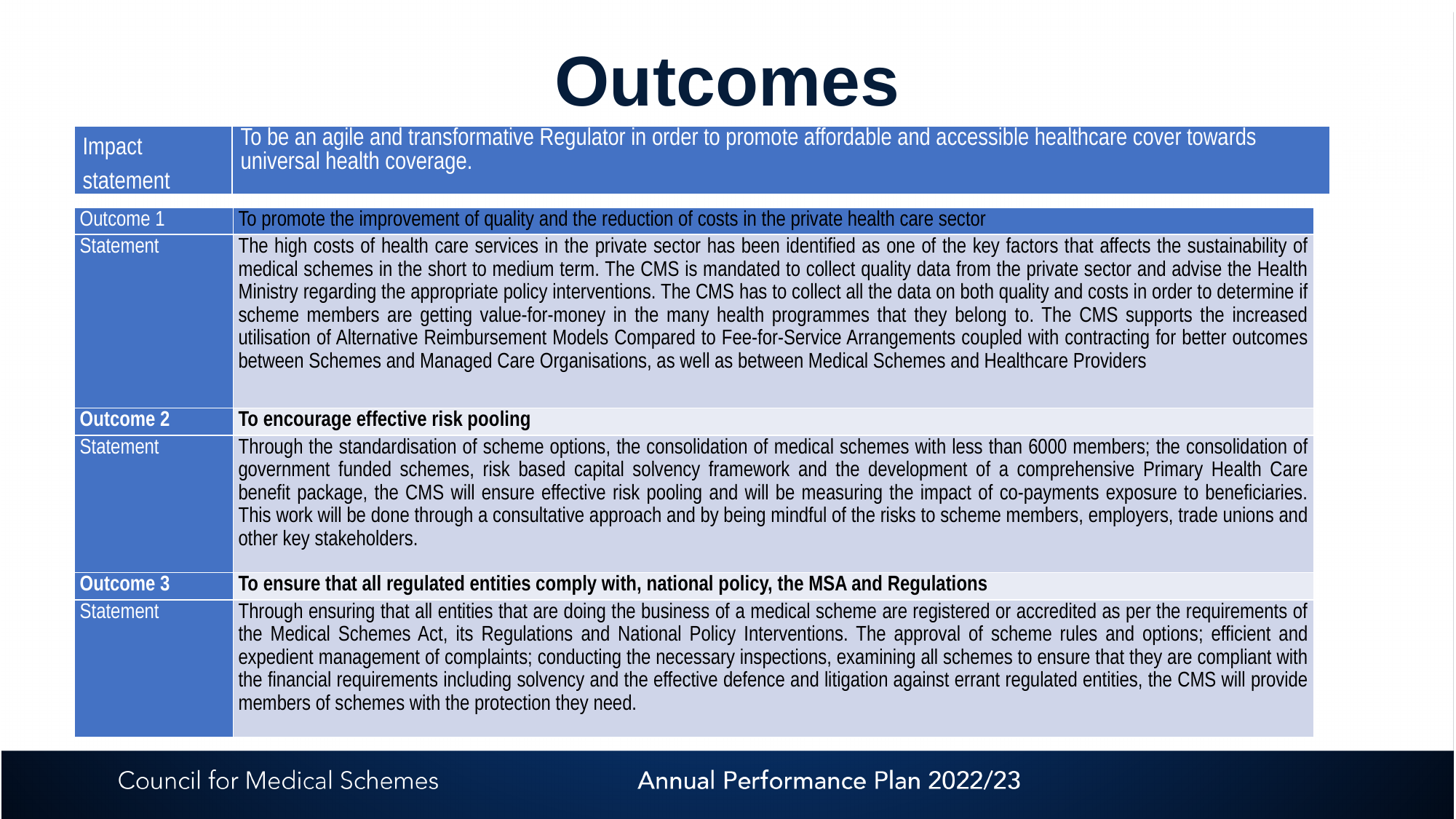

# Outcomes
| Impact statement | To be an agile and transformative Regulator in order to promote affordable and accessible healthcare cover towards universal health coverage. |
| --- | --- |
| Outcome 1 | To promote the improvement of quality and the reduction of costs in the private health care sector |
| --- | --- |
| Statement | The high costs of health care services in the private sector has been identified as one of the key factors that affects the sustainability of medical schemes in the short to medium term. The CMS is mandated to collect quality data from the private sector and advise the Health Ministry regarding the appropriate policy interventions. The CMS has to collect all the data on both quality and costs in order to determine if scheme members are getting value-for-money in the many health programmes that they belong to. The CMS supports the increased utilisation of Alternative Reimbursement Models Compared to Fee-for-Service Arrangements coupled with contracting for better outcomes between Schemes and Managed Care Organisations, as well as between Medical Schemes and Healthcare Providers |
| Outcome 2 | To encourage effective risk pooling |
| Statement | Through the standardisation of scheme options, the consolidation of medical schemes with less than 6000 members; the consolidation of government funded schemes, risk based capital solvency framework and the development of a comprehensive Primary Health Care benefit package, the CMS will ensure effective risk pooling and will be measuring the impact of co-payments exposure to beneficiaries. This work will be done through a consultative approach and by being mindful of the risks to scheme members, employers, trade unions and other key stakeholders. |
| Outcome 3 | To ensure that all regulated entities comply with, national policy, the MSA and Regulations |
| Statement | Through ensuring that all entities that are doing the business of a medical scheme are registered or accredited as per the requirements of the Medical Schemes Act, its Regulations and National Policy Interventions. The approval of scheme rules and options; efficient and expedient management of complaints; conducting the necessary inspections, examining all schemes to ensure that they are compliant with the financial requirements including solvency and the effective defence and litigation against errant regulated entities, the CMS will provide members of schemes with the protection they need. |